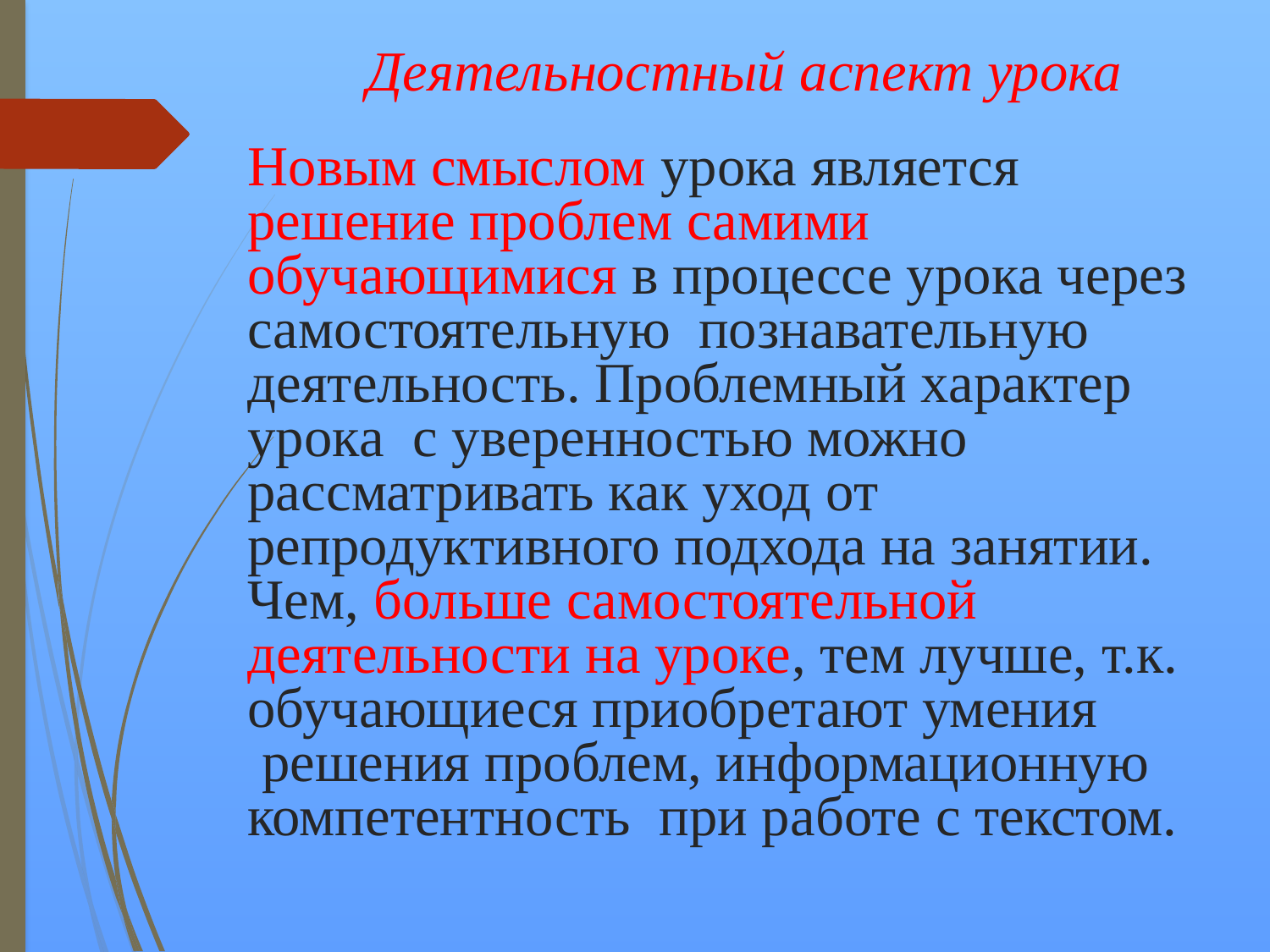

Деятельностный аспект урока
# Новым смыслом урока является   решение проблем самими обучающимися в процессе урока через самостоятельную  познавательную деятельность. Проблемный характер урока  с уверенностью можно рассматривать как уход от репродуктивного подхода на занятии. Чем, больше самостоятельной деятельности на уроке, тем лучше, т.к. обучающиеся приобретают умения  решения проблем, информационную компетентность  при работе с текстом.